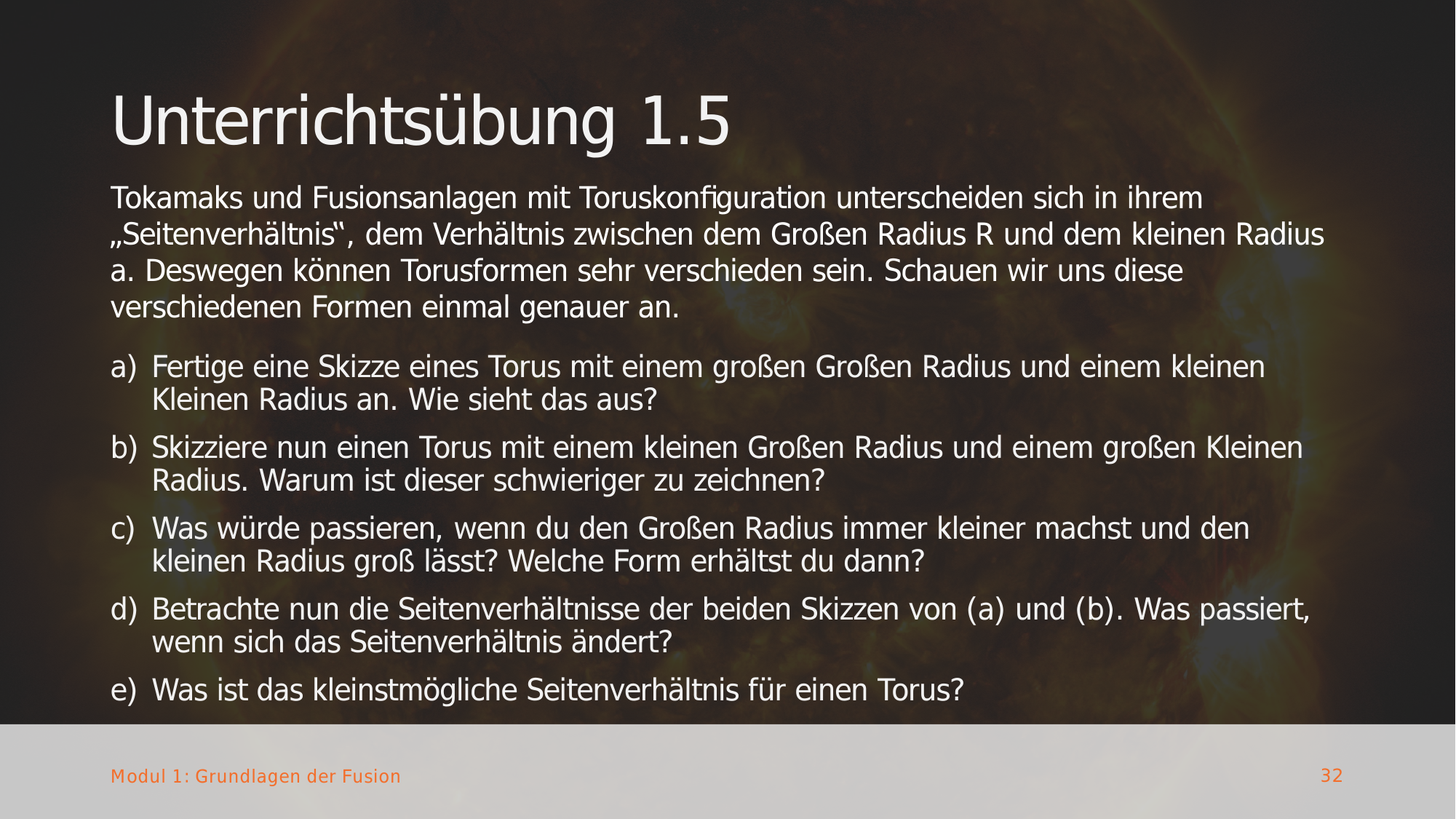

# Unterrichtsübung 1.5
Tokamaks und Fusionsanlagen mit Toruskonfiguration unterscheiden sich in ihrem „Seitenverhältnis“, dem Verhältnis zwischen dem Großen Radius R und dem kleinen Radius a. Deswegen können Torusformen sehr verschieden sein. Schauen wir uns diese verschiedenen Formen einmal genauer an.

Fertige eine Skizze eines Torus mit einem großen Großen Radius und einem kleinen Kleinen Radius an. Wie sieht das aus?
Skizziere nun einen Torus mit einem kleinen Großen Radius und einem großen Kleinen Radius. Warum ist dieser schwieriger zu zeichnen?
Was würde passieren, wenn du den Großen Radius immer kleiner machst und den kleinen Radius groß lässt? Welche Form erhältst du dann?
Betrachte nun die Seitenverhältnisse der beiden Skizzen von (a) und (b). Was passiert, wenn sich das Seitenverhältnis ändert?
Was ist das kleinstmögliche Seitenverhältnis für einen Torus?
32
Modul 1: Grundlagen der Fusion